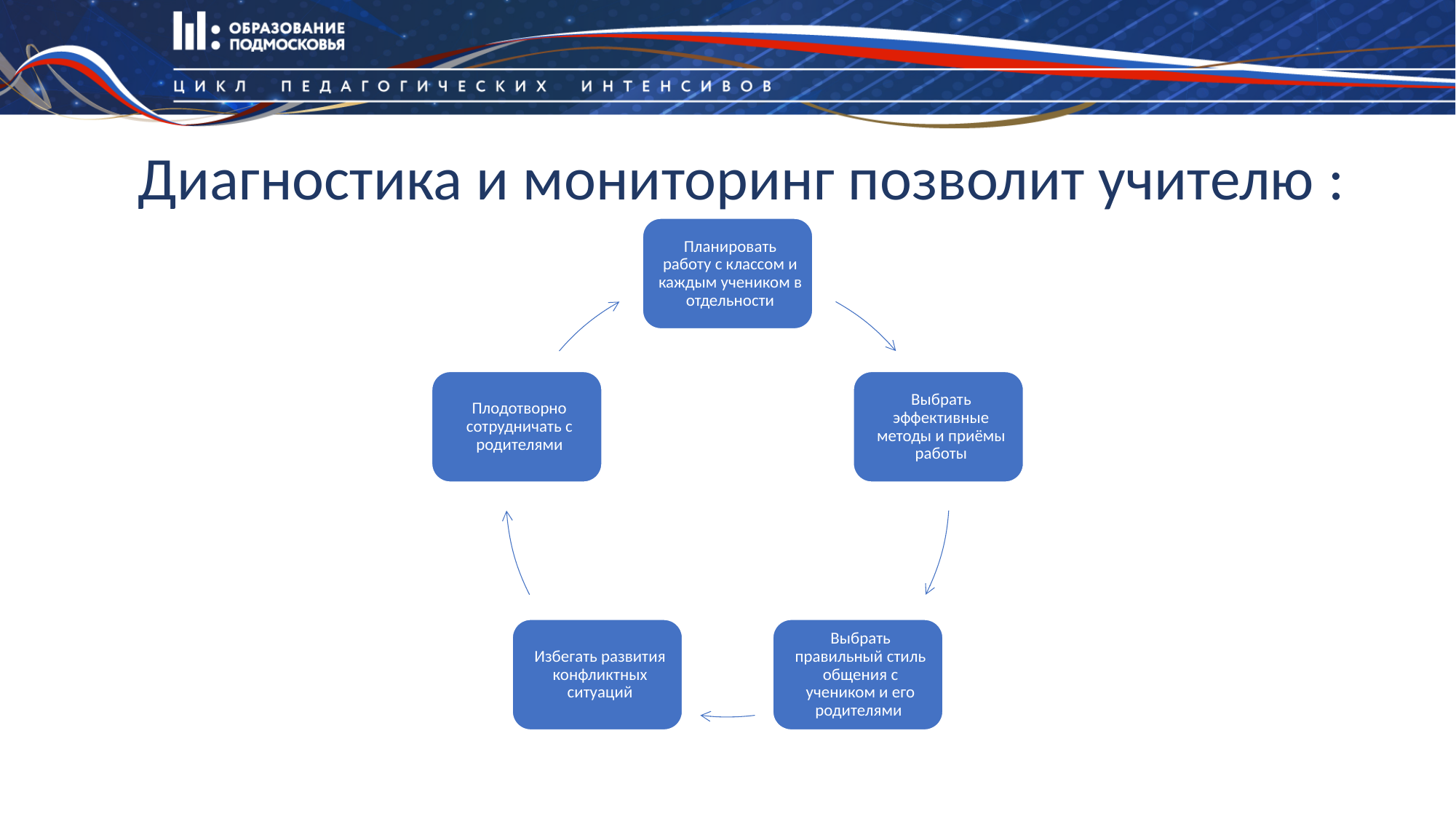

# Диагностика и мониторинг позволит учителю :
Планировать работу с классом и каждым учеником в отдельности
Выбрать эффективные методы и приёмы работы
Выбрать правильный стиль общения с учеником и его родителями
Избегать развития конфликтных ситуаций
Плодотворно сотрудничать с родителями